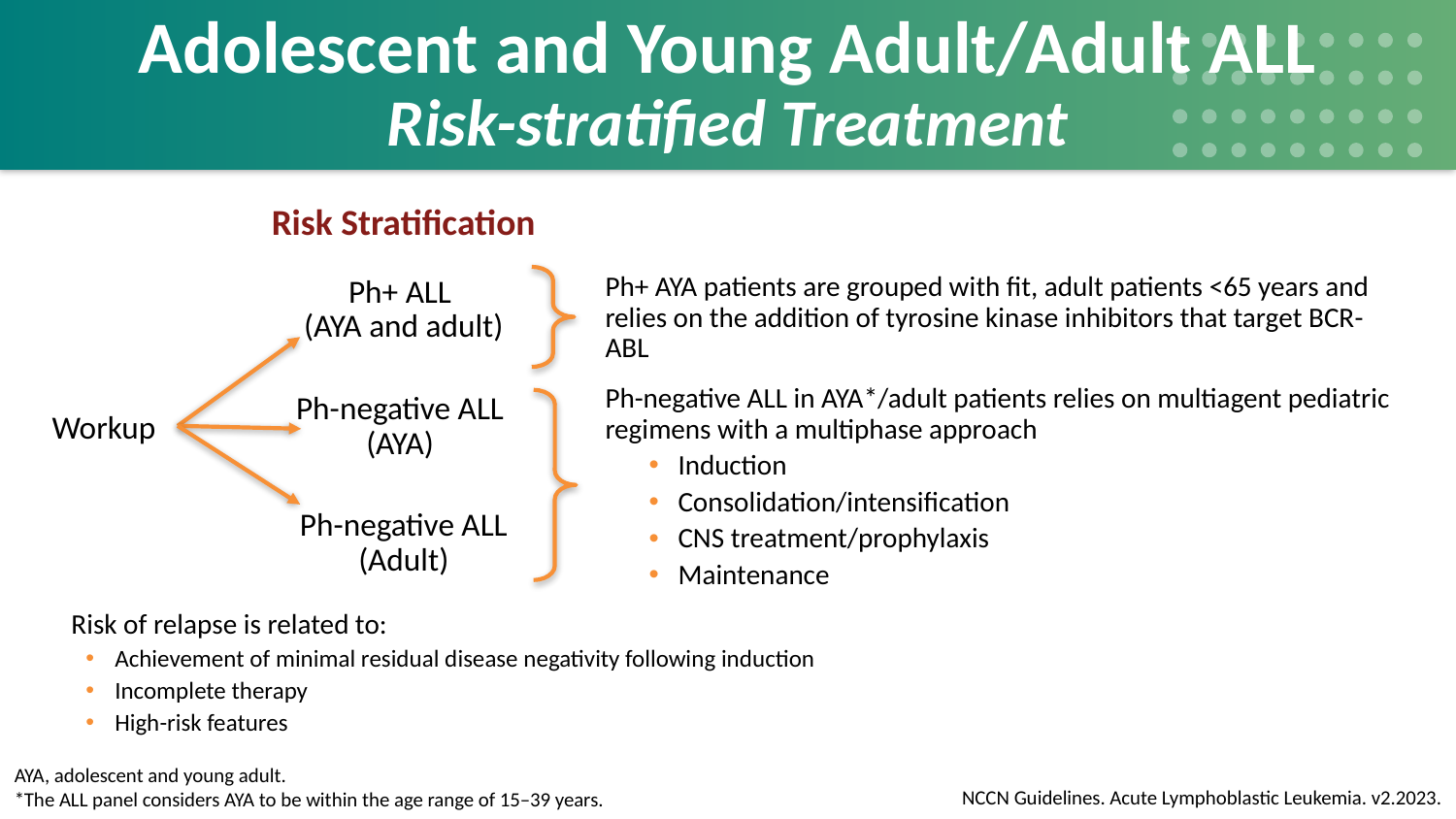

# Adolescent and Young Adult/Adult ALL Risk-stratified Treatment
Risk Stratification
Ph+ AYA patients are grouped with fit, adult patients <65 years and relies on the addition of tyrosine kinase inhibitors that target BCR-ABL

Ph+ ALL
(AYA and adult)

Ph-negative ALL
(AYA)

Ph-negative ALL
 (Adult)
Ph-negative ALL in AYA*/adult patients relies on multiagent pediatric regimens with a multiphase approach
Induction
Consolidation/intensification
CNS treatment/prophylaxis
Maintenance

Workup
Risk of relapse is related to:
Achievement of minimal residual disease negativity following induction
Incomplete therapy
High-risk features

AYA, adolescent and young adult.
*The ALL panel considers AYA to be within the age range of 15–39 years.
NCCN Guidelines. Acute Lymphoblastic Leukemia. v2.2023.